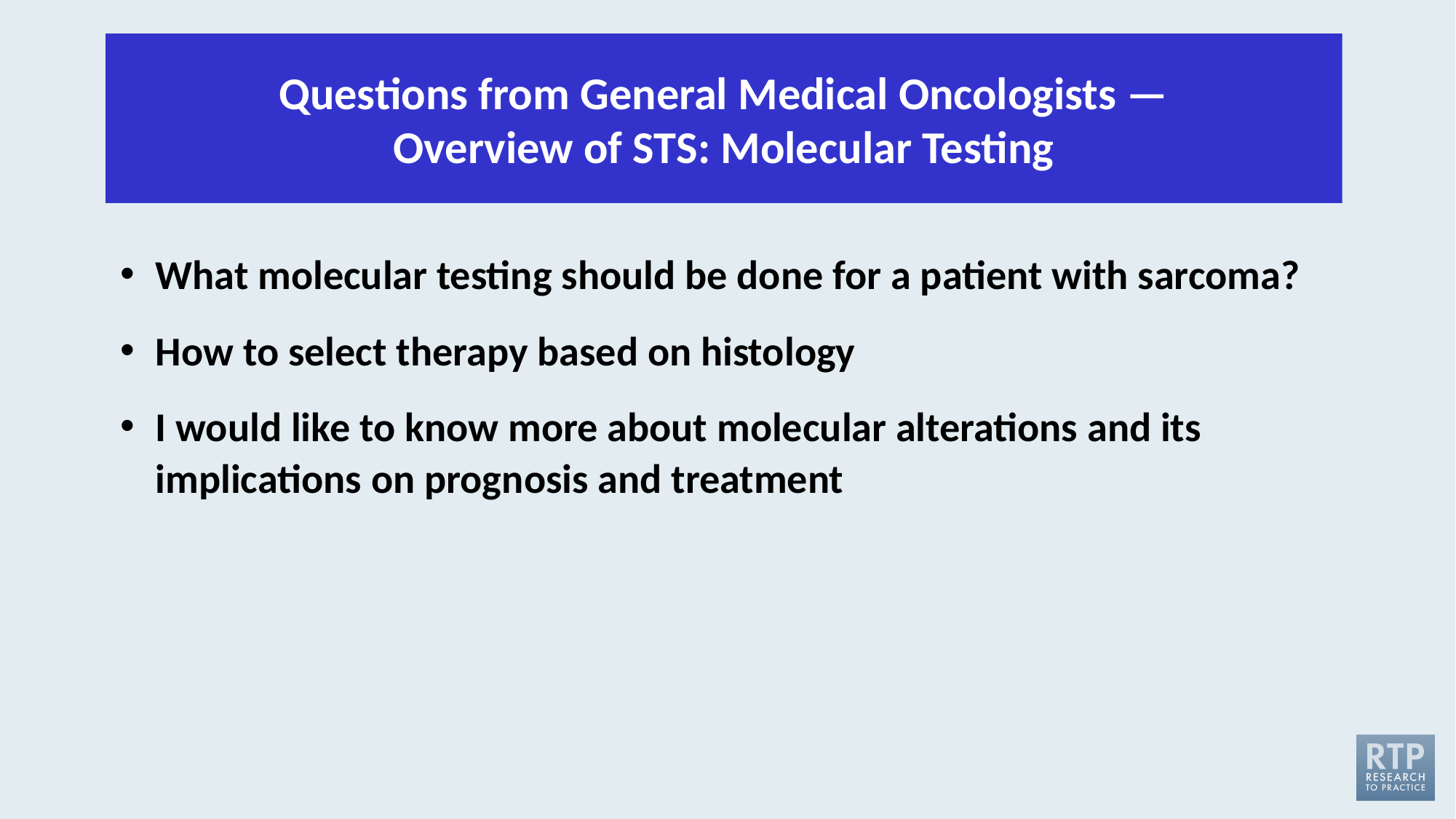

Questions from General Medical Oncologists —
Overview of STS: Molecular Testing
What molecular testing should be done for a patient with sarcoma?
How to select therapy based on histology
I would like to know more about molecular alterations and its implications on prognosis and treatment